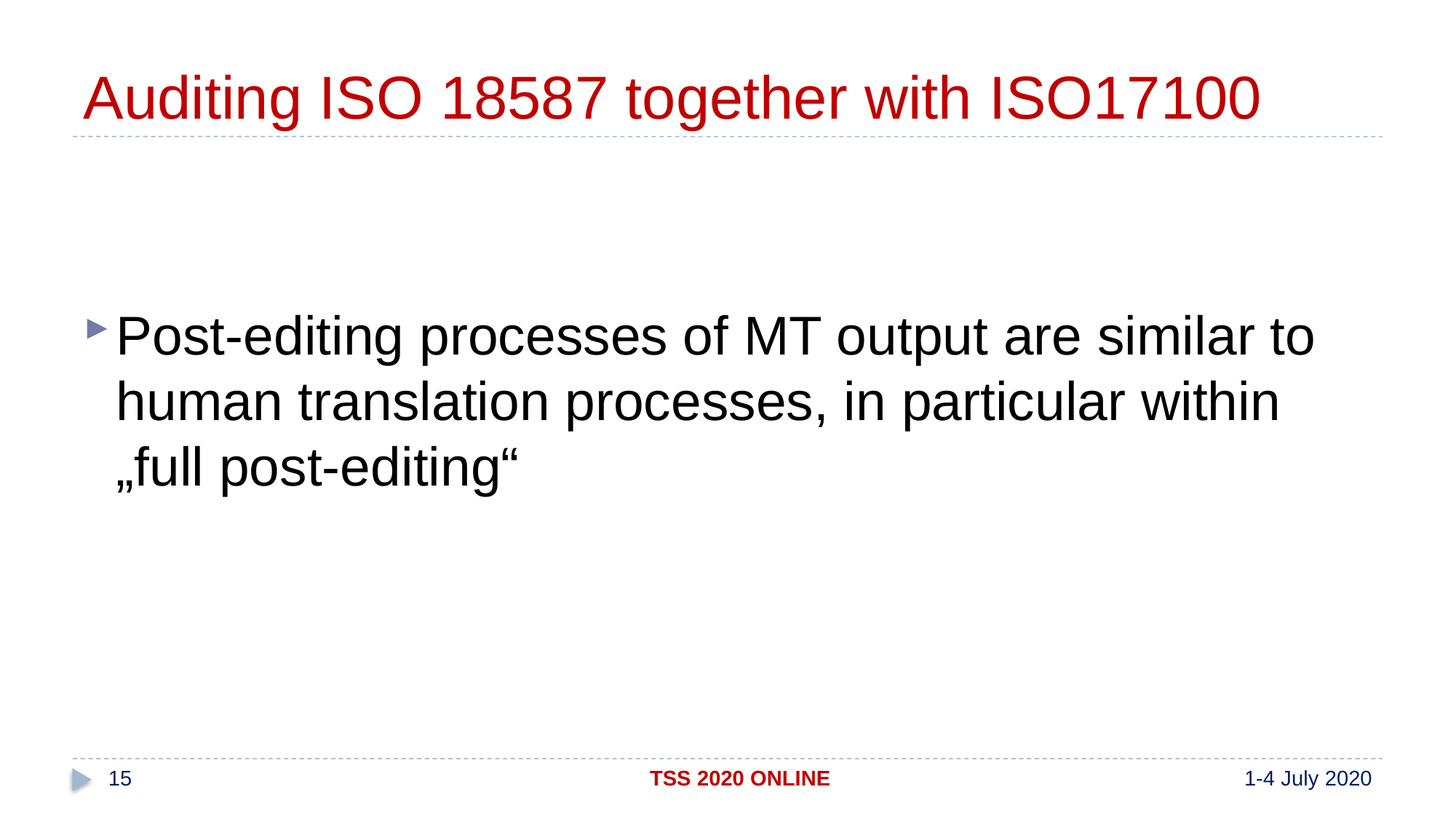

# Auditing ISO 18587 together with ISO17100

Post-editing processes of MT output are similar to human translation processes, in particular within „full post-editing“
15
TSS 2020 ONLINE
1-4 July 2020